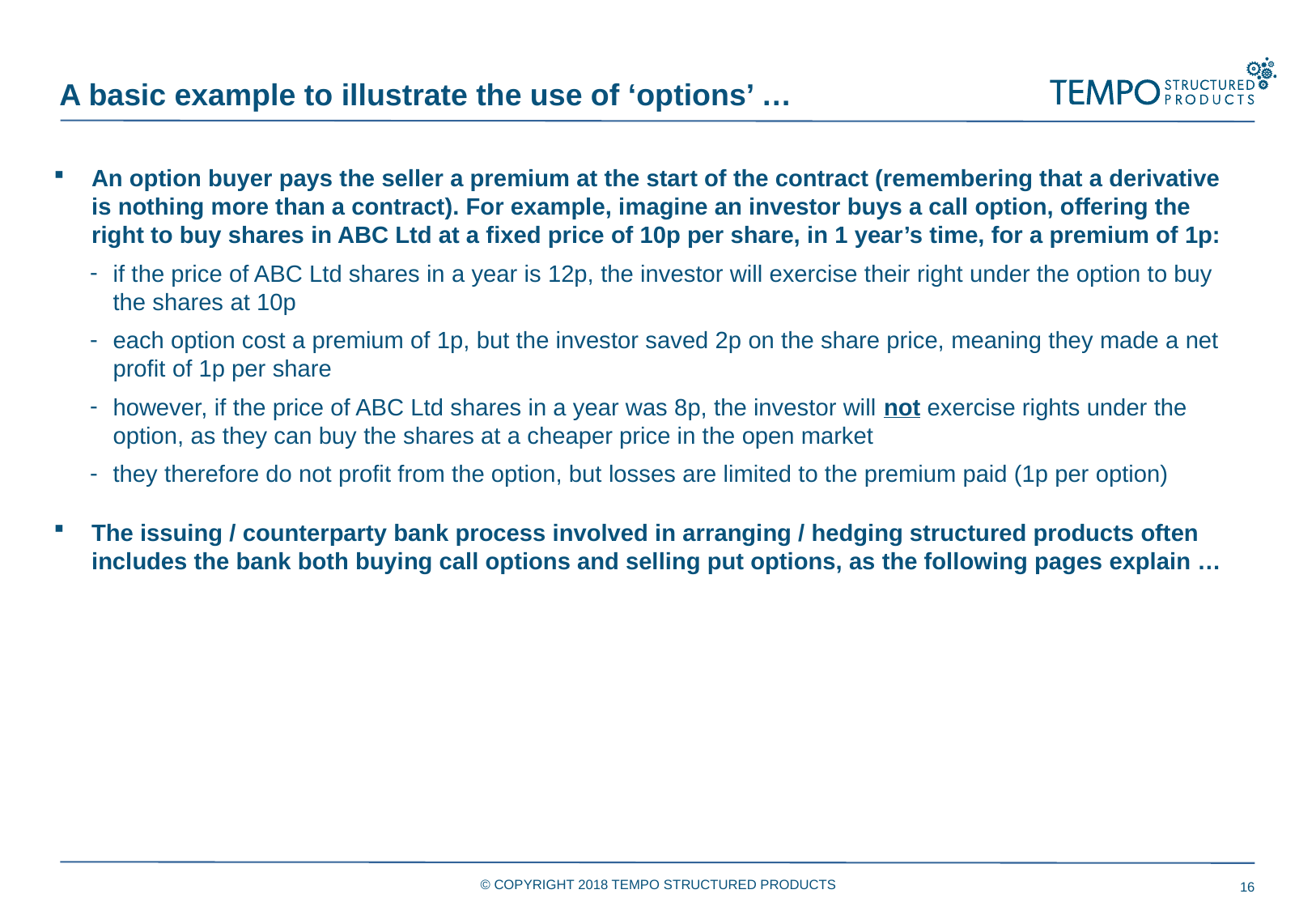

A basic example to illustrate the use of ‘options’ …
An option buyer pays the seller a premium at the start of the contract (remembering that a derivative is nothing more than a contract). For example, imagine an investor buys a call option, offering the right to buy shares in ABC Ltd at a fixed price of 10p per share, in 1 year’s time, for a premium of 1p:
if the price of ABC Ltd shares in a year is 12p, the investor will exercise their right under the option to buy the shares at 10p
each option cost a premium of 1p, but the investor saved 2p on the share price, meaning they made a net profit of 1p per share
however, if the price of ABC Ltd shares in a year was 8p, the investor will not exercise rights under the option, as they can buy the shares at a cheaper price in the open market
they therefore do not profit from the option, but losses are limited to the premium paid (1p per option)
The issuing / counterparty bank process involved in arranging / hedging structured products often includes the bank both buying call options and selling put options, as the following pages explain …
© COPYRIGHT 2018 TEMPO STRUCTURED PRODUCTS
16